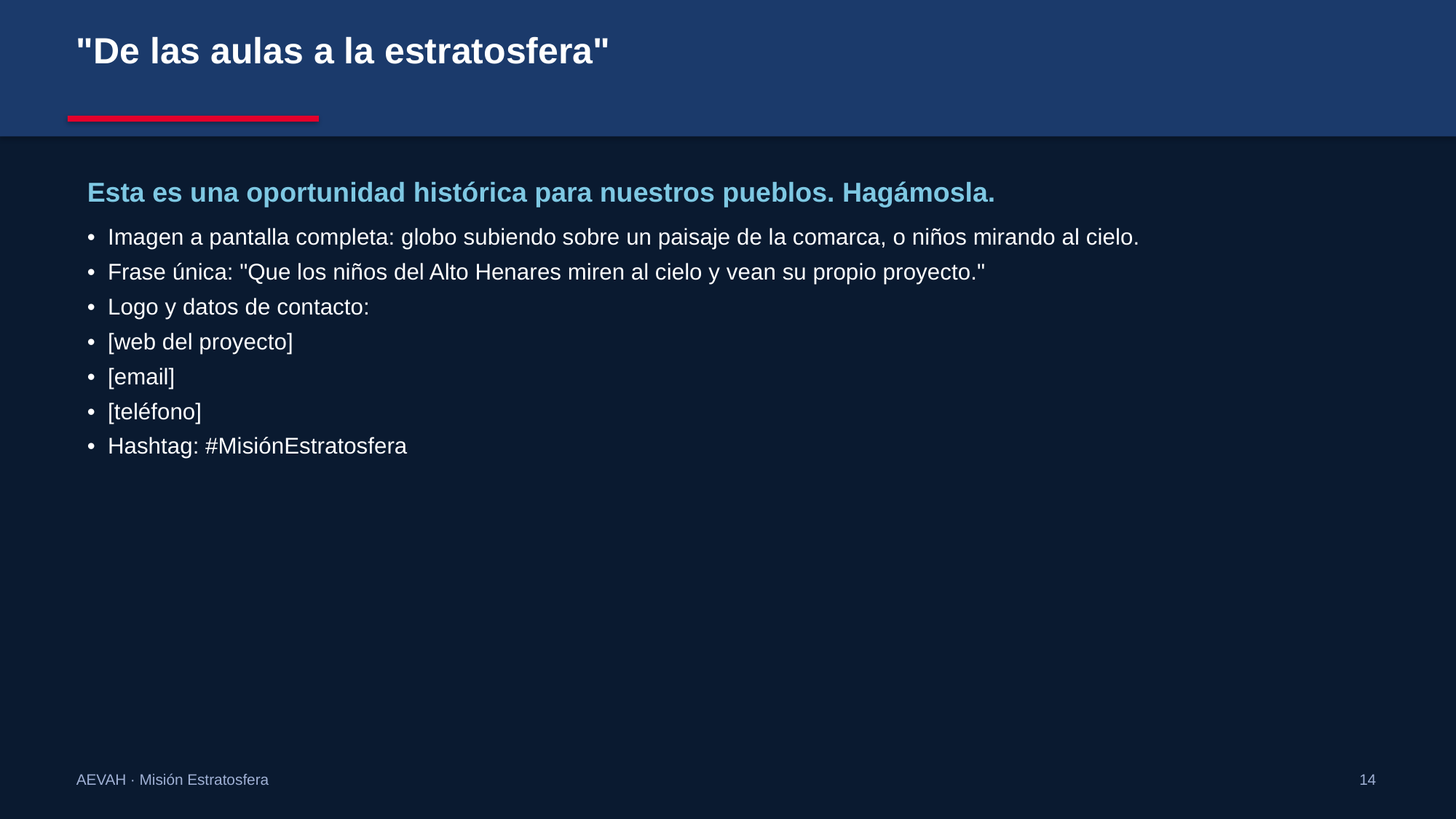

"De las aulas a la estratosfera"

Esta es una oportunidad histórica para nuestros pueblos. Hagámosla.
•  Imagen a pantalla completa: globo subiendo sobre un paisaje de la comarca, o niños mirando al cielo.
•  Frase única: "Que los niños del Alto Henares miren al cielo y vean su propio proyecto."
•  Logo y datos de contacto:
•  [web del proyecto]
•  [email]
•  [teléfono]
•  Hashtag: #MisiónEstratosfera
AEVAH · Misión Estratosfera
14